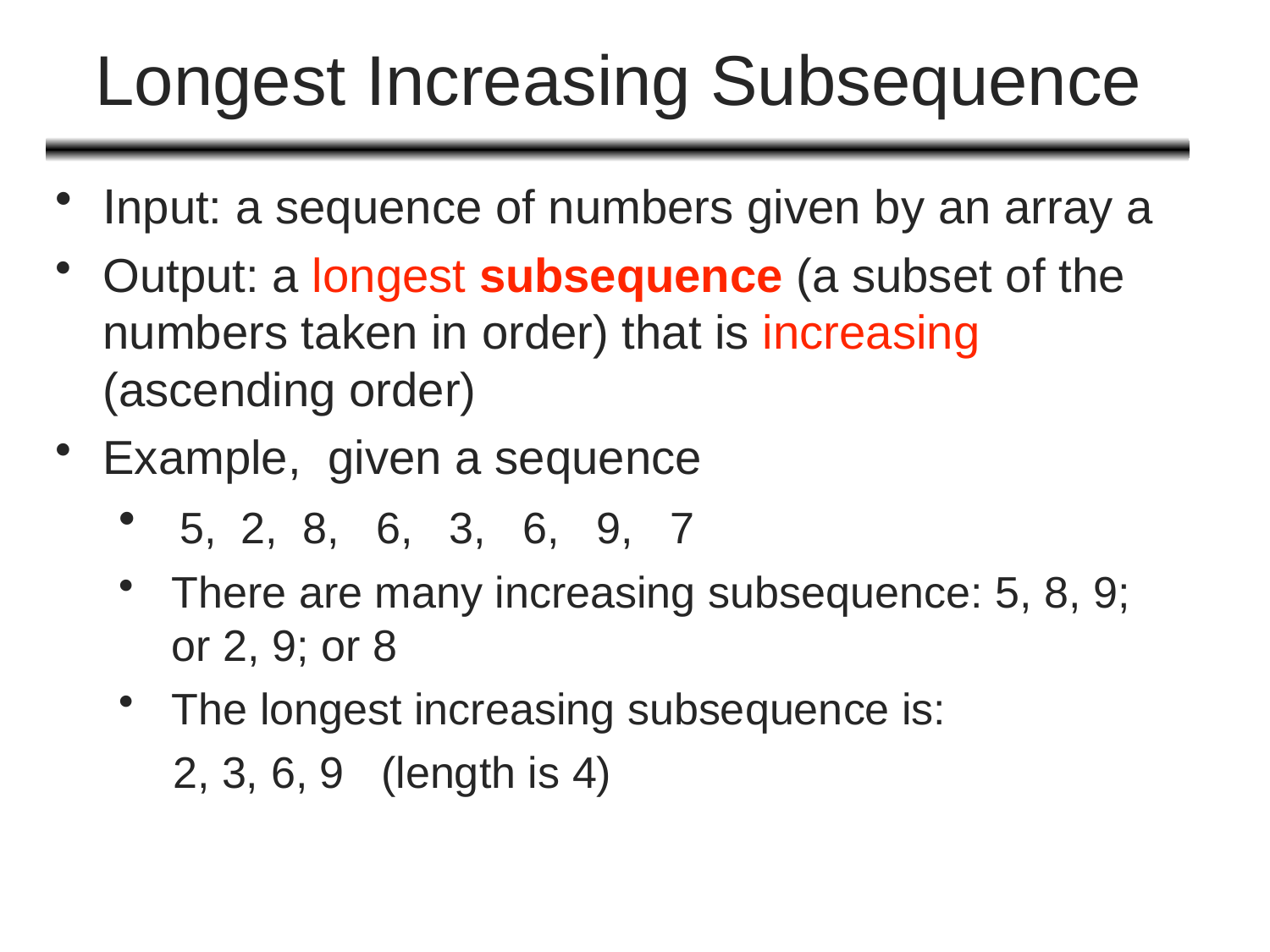

# Longest Increasing Subsequence
Input: a sequence of numbers given by an array a
Output: a longest subsequence (a subset of the numbers taken in order) that is increasing (ascending order)
Example,  given a sequence
 5,  2,  8,   6,   3,   6,   9,   7
There are many increasing subsequence: 5, 8, 9;  or 2, 9; or 8
The longest increasing subsequence is:
       2, 3, 6, 9   (length is 4)
29